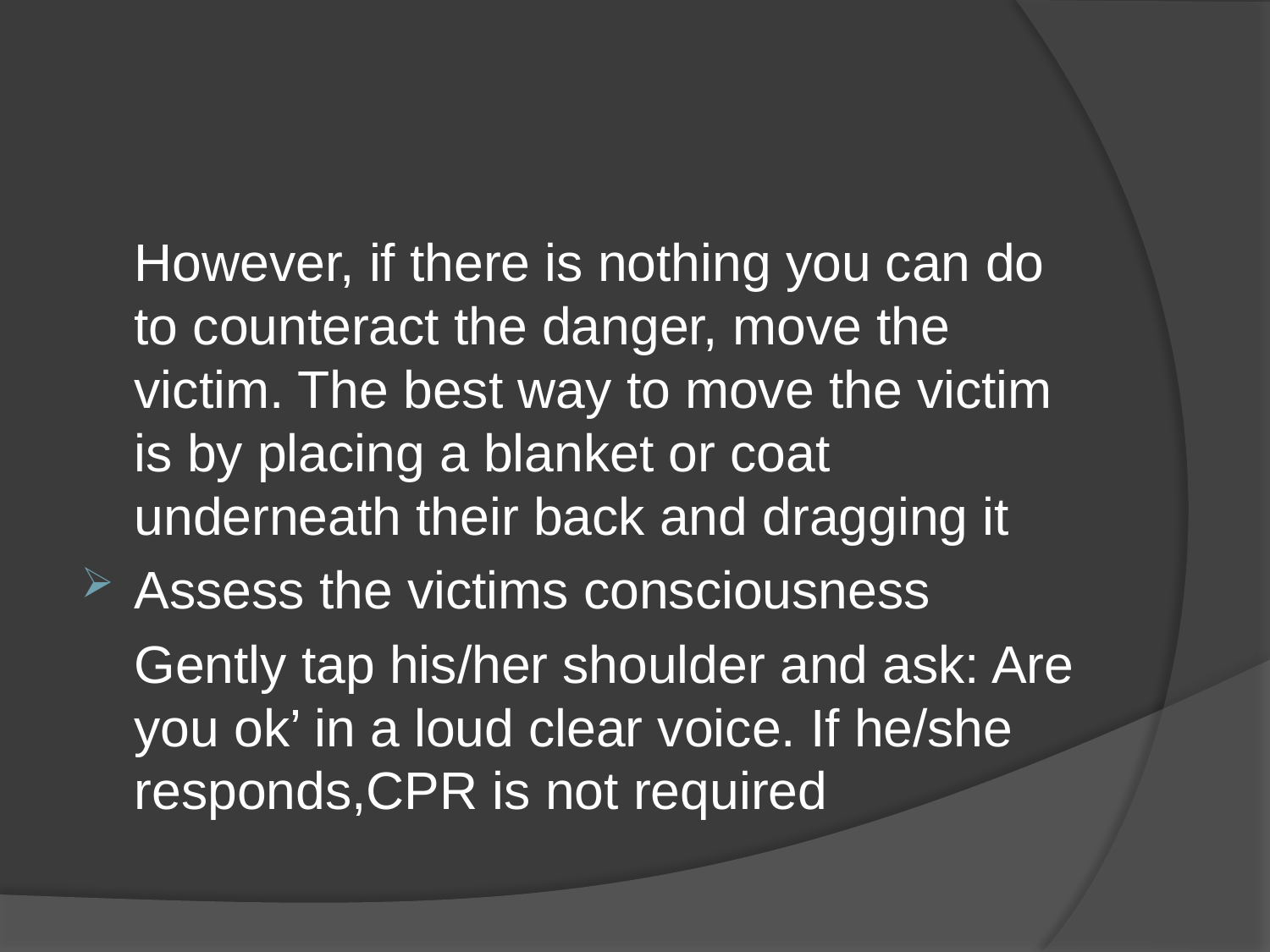

#
	However, if there is nothing you can do to counteract the danger, move the victim. The best way to move the victim is by placing a blanket or coat underneath their back and dragging it
Assess the victims consciousness
	Gently tap his/her shoulder and ask: Are you ok’ in a loud clear voice. If he/she responds,CPR is not required